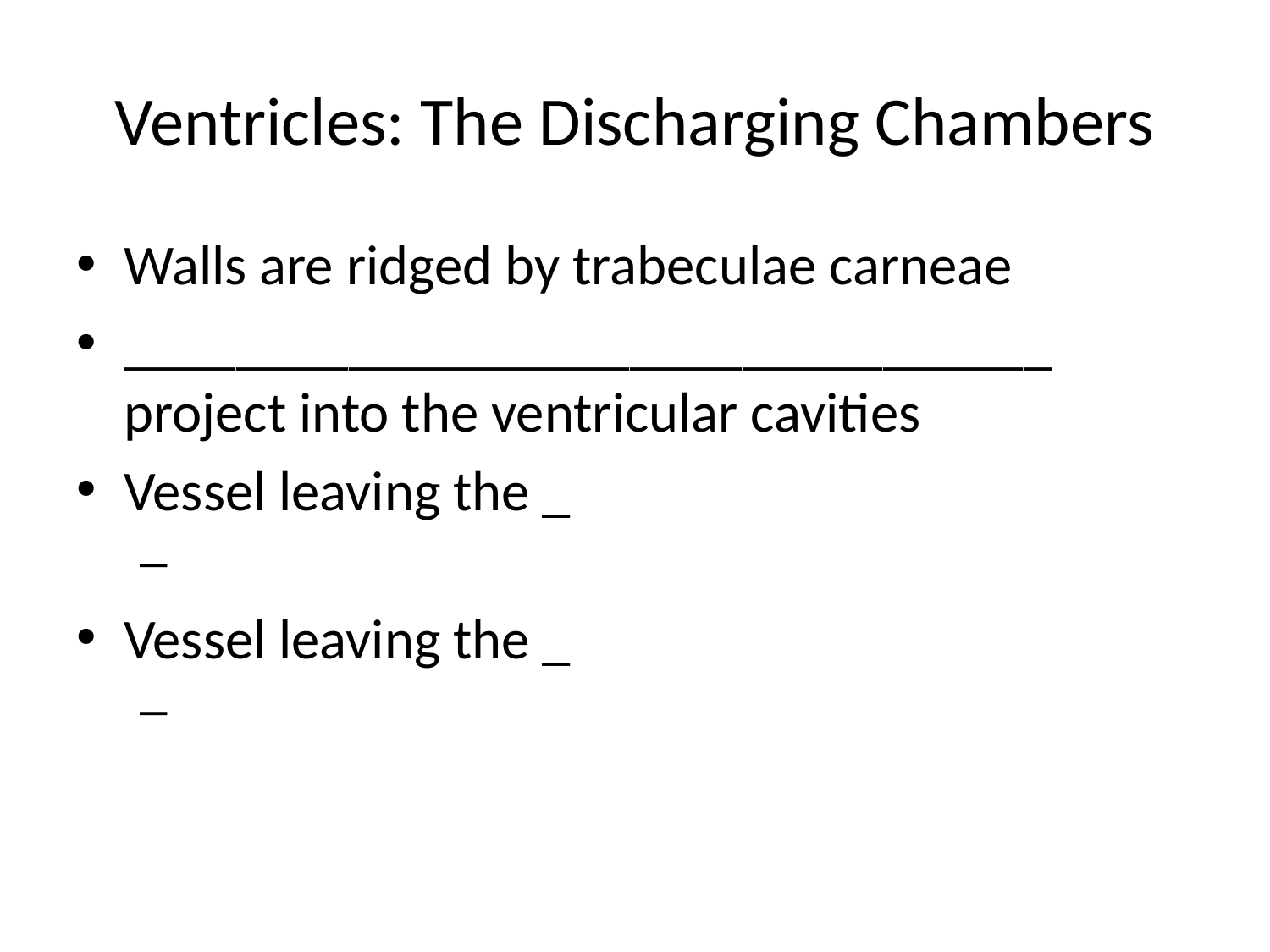

# Ventricles: The Discharging Chambers
Walls are ridged by trabeculae carneae
_________________________________ project into the ventricular cavities
Vessel leaving the _

Vessel leaving the _